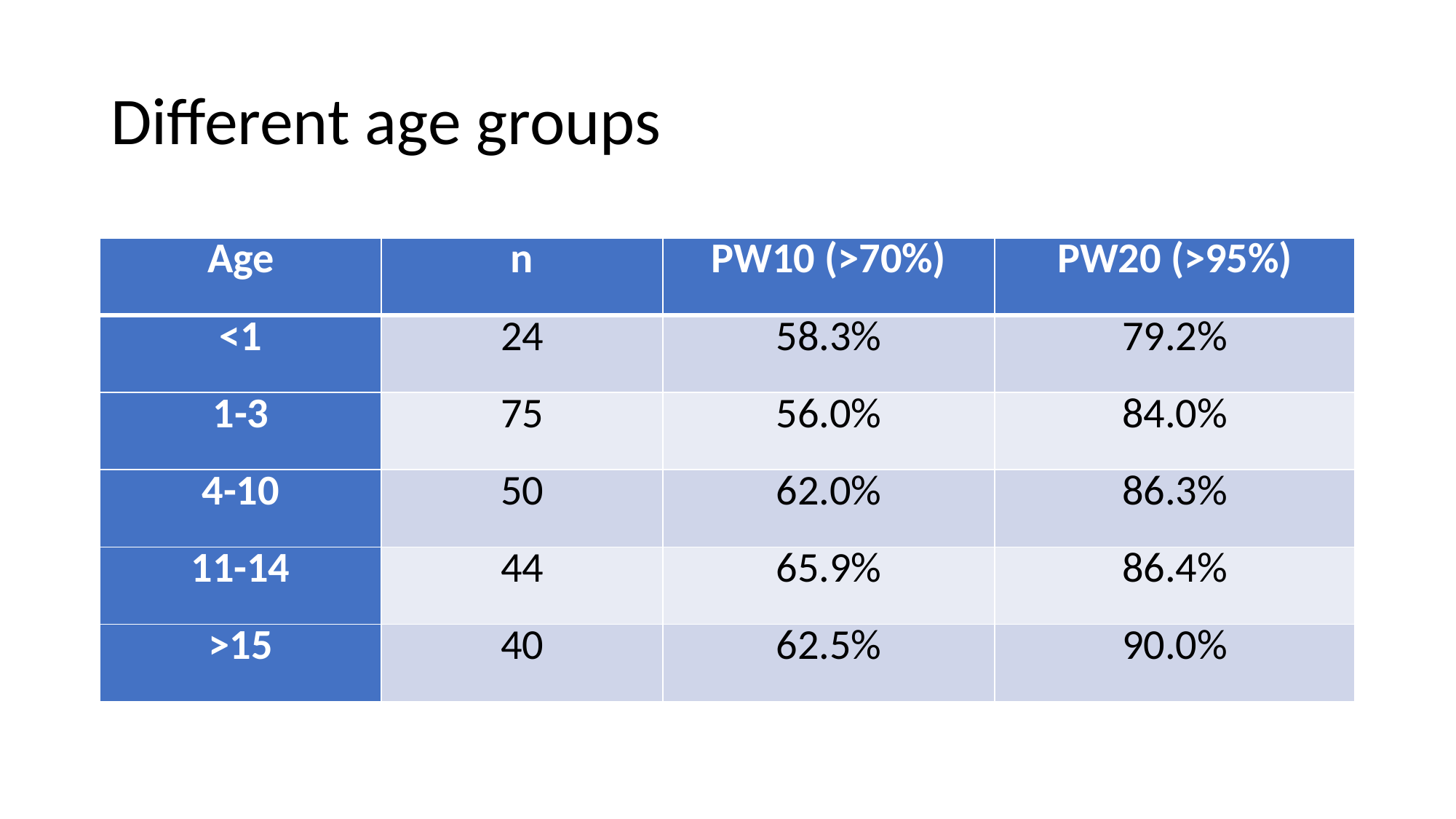

# Different age groups
| Age | n | PW10 (>70%) | PW20 (>95%) |
| --- | --- | --- | --- |
| <1 | 24 | 58.3% | 79.2% |
| 1-3 | 75 | 56.0% | 84.0% |
| 4-10 | 50 | 62.0% | 86.3% |
| 11-14 | 44 | 65.9% | 86.4% |
| >15 | 40 | 62.5% | 90.0% |